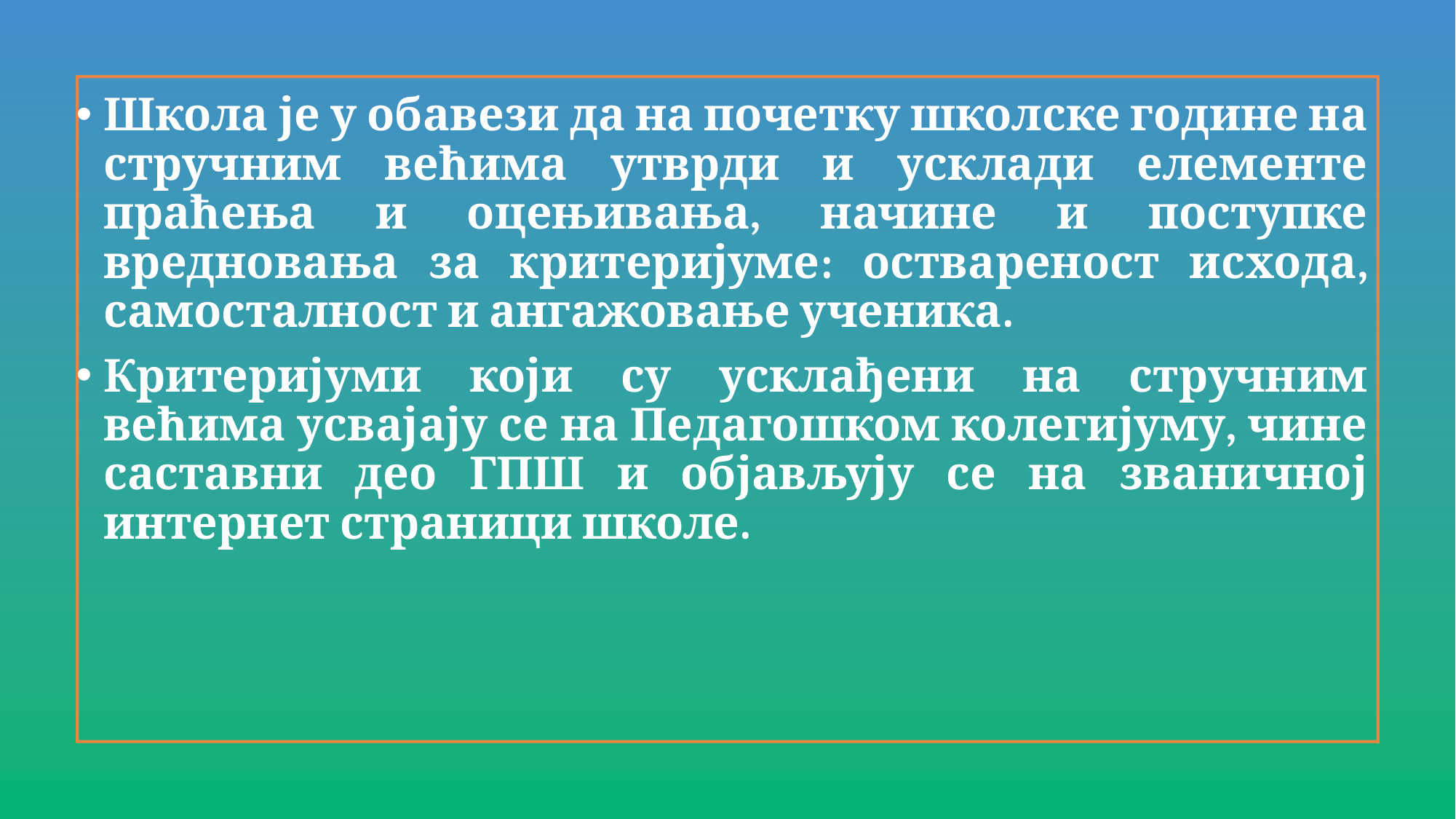

Школа је у обавези да на почетку школске године на стручним већима утврди и усклади елементе праћења и оцењивања, начине и поступке вредновања за критеријуме: оствареност исхода, самосталност и ангажовање ученика.
Критеријуми који су усклађени на стручним већима усвајају се на Педагошком колегијуму, чине саставни део ГПШ и објављују се на званичној интернет страници школе.